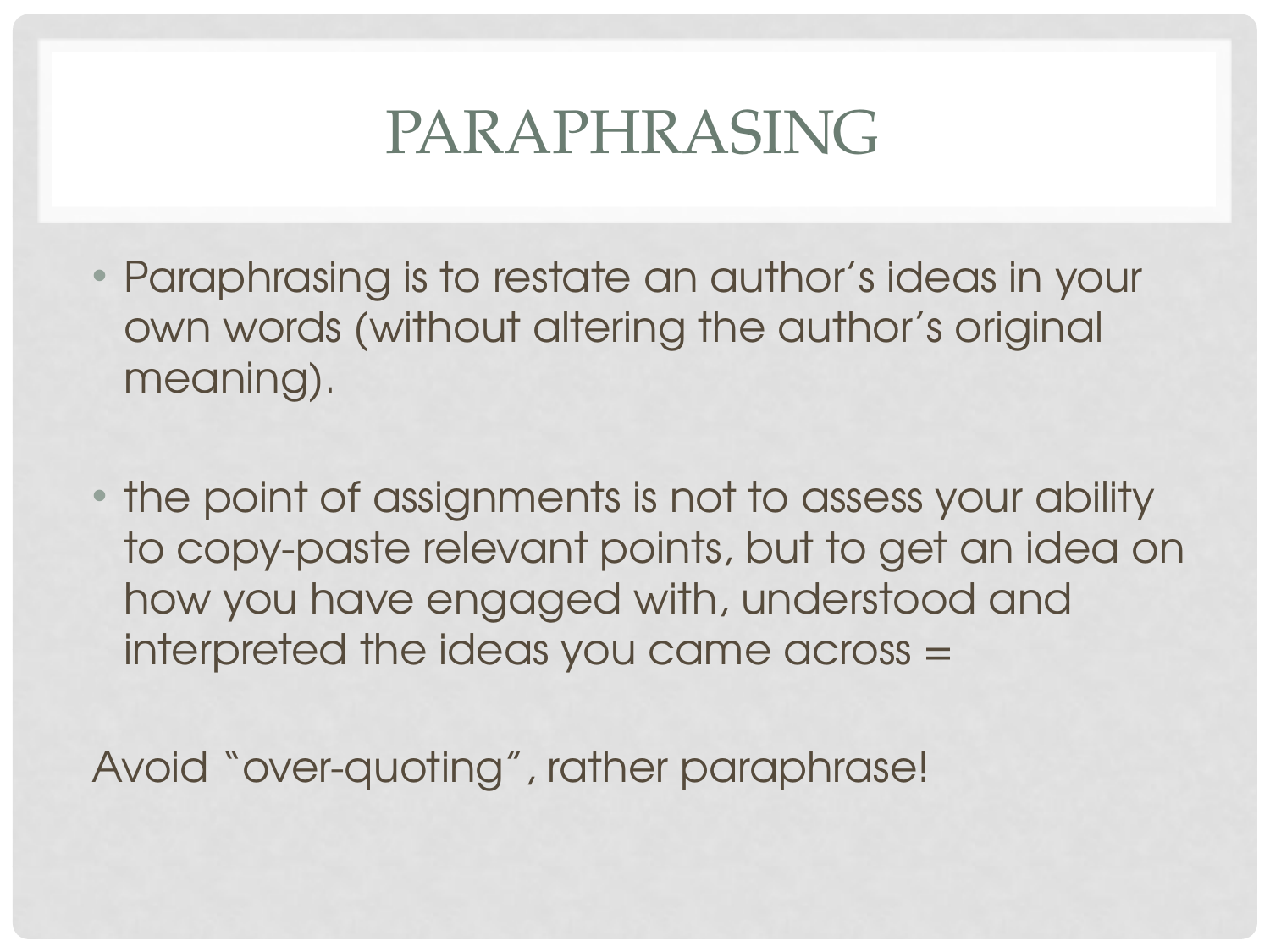

# paraphrasing
Paraphrasing is to restate an author’s ideas in your own words (without altering the author’s original meaning).

the point of assignments is not to assess your ability to copy-paste relevant points, but to get an idea on how you have engaged with, understood and interpreted the ideas you came across =

Avoid “over-quoting”, rather paraphrase!